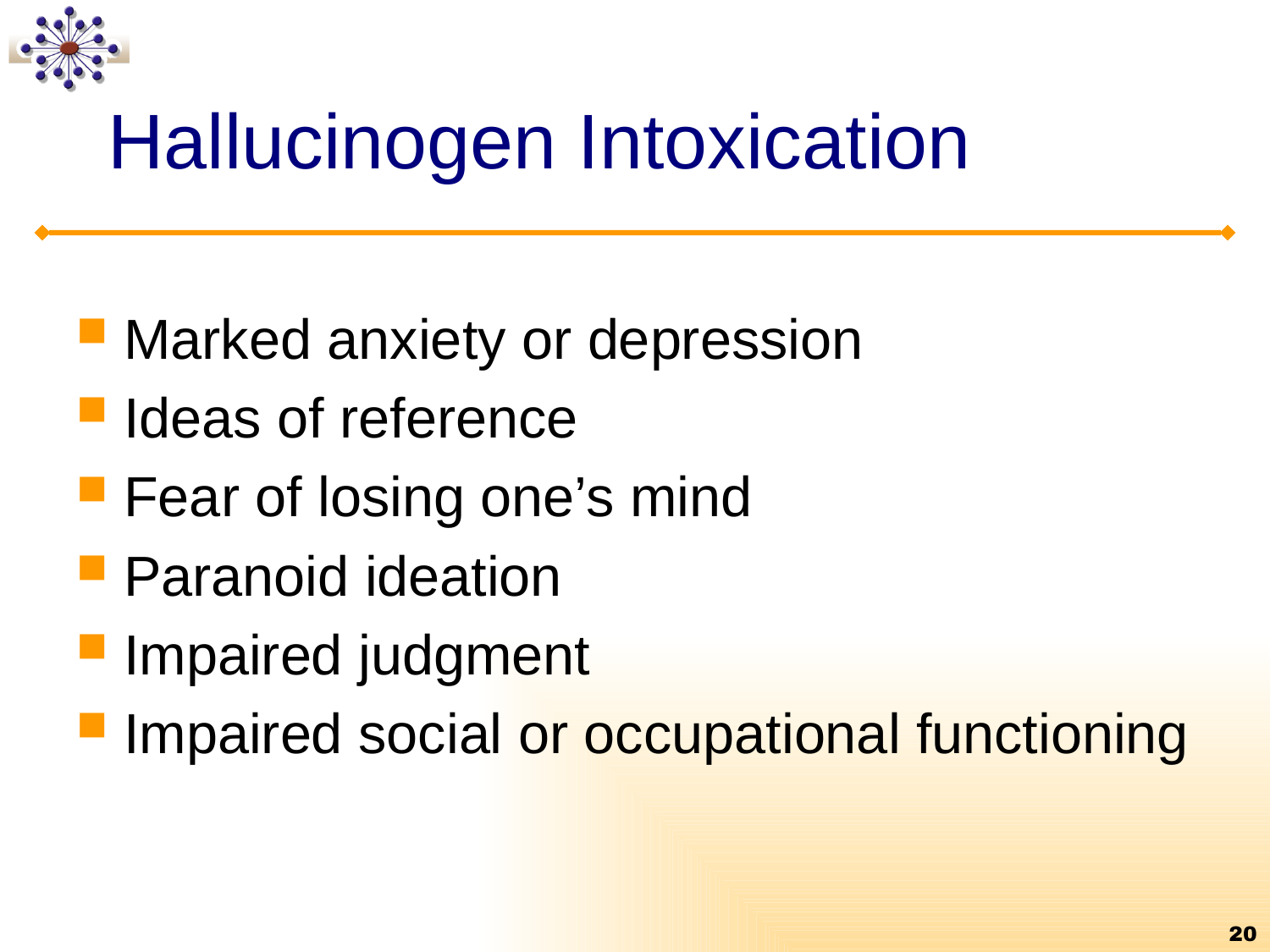

# Hallucinogen Intoxication
Marked anxiety or depression
Ideas of reference
Fear of losing one’s mind
Paranoid ideation
Impaired judgment
Impaired social or occupational functioning
20